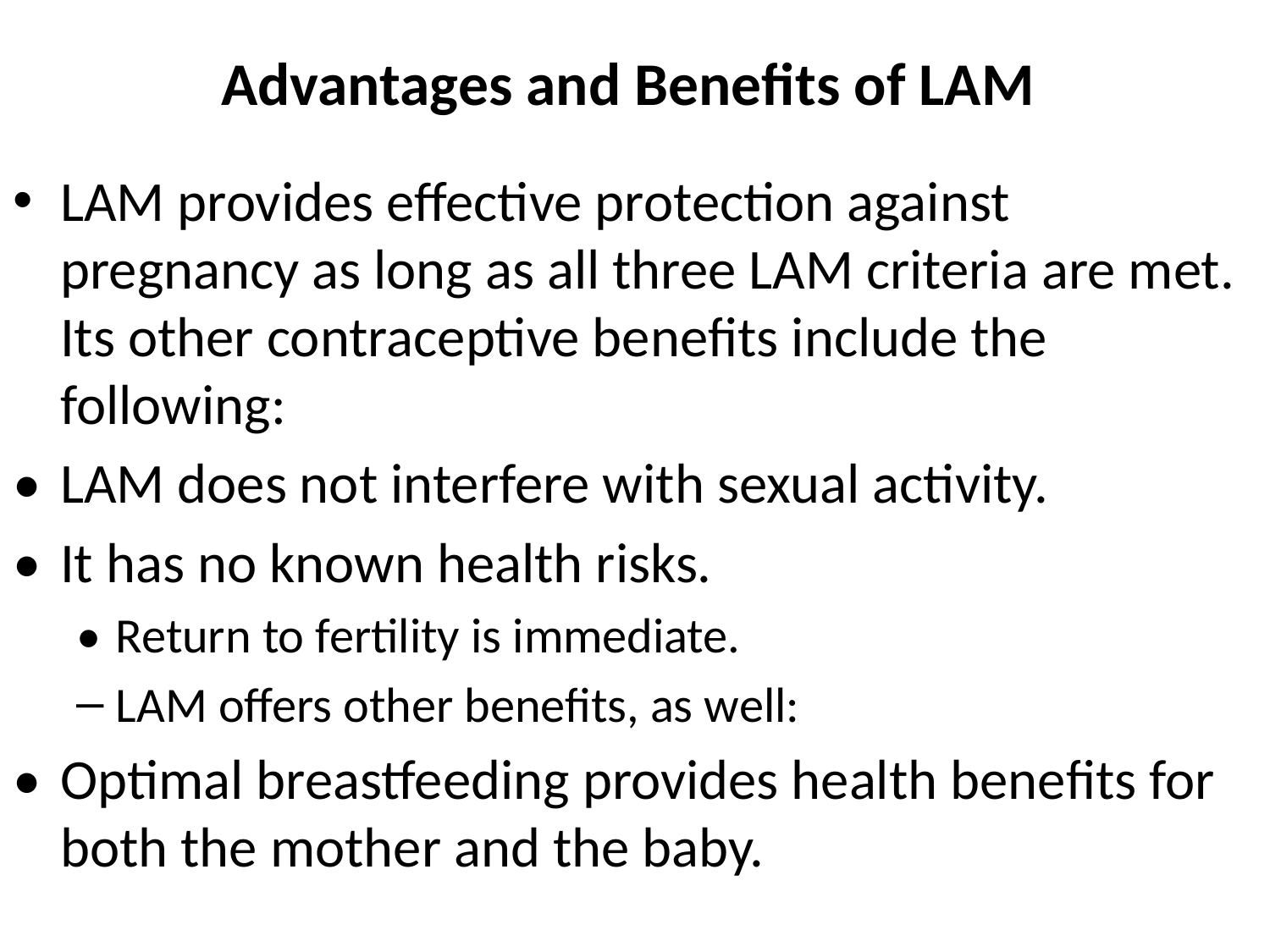

# Advantages and Beneﬁts of LAM
LAM provides effective protection against pregnancy as long as all three LAM criteria are met. Its other contraceptive beneﬁts include the following:
• 	LAM does not interfere with sexual activity.
• 	It has no known health risks.
• 	Return to fertility is immediate.
LAM offers other beneﬁts, as well:
• 	Optimal breastfeeding provides health beneﬁts for both the mother and the baby.